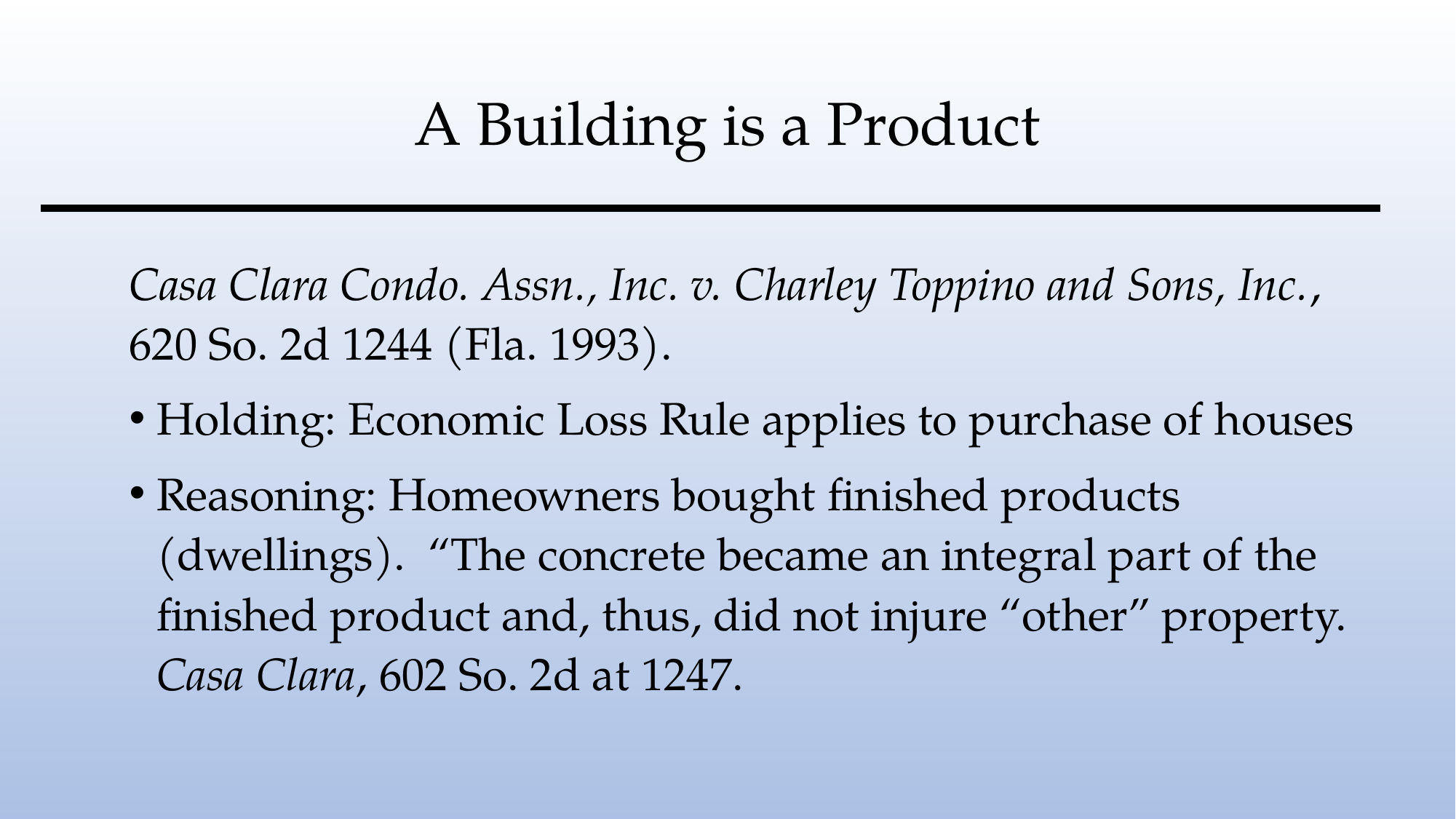

# A Building is a Product

Casa Clara Condo. Assn., Inc. v. Charley Toppino and Sons, Inc., 620 So. 2d 1244 (Fla. 1993).
Holding: Economic Loss Rule applies to purchase of houses
Reasoning: Homeowners bought finished products (dwellings).  “The concrete became an integral part of the finished product and, thus, did not injure “other” property.  Casa Clara, 602 So. 2d at 1247.